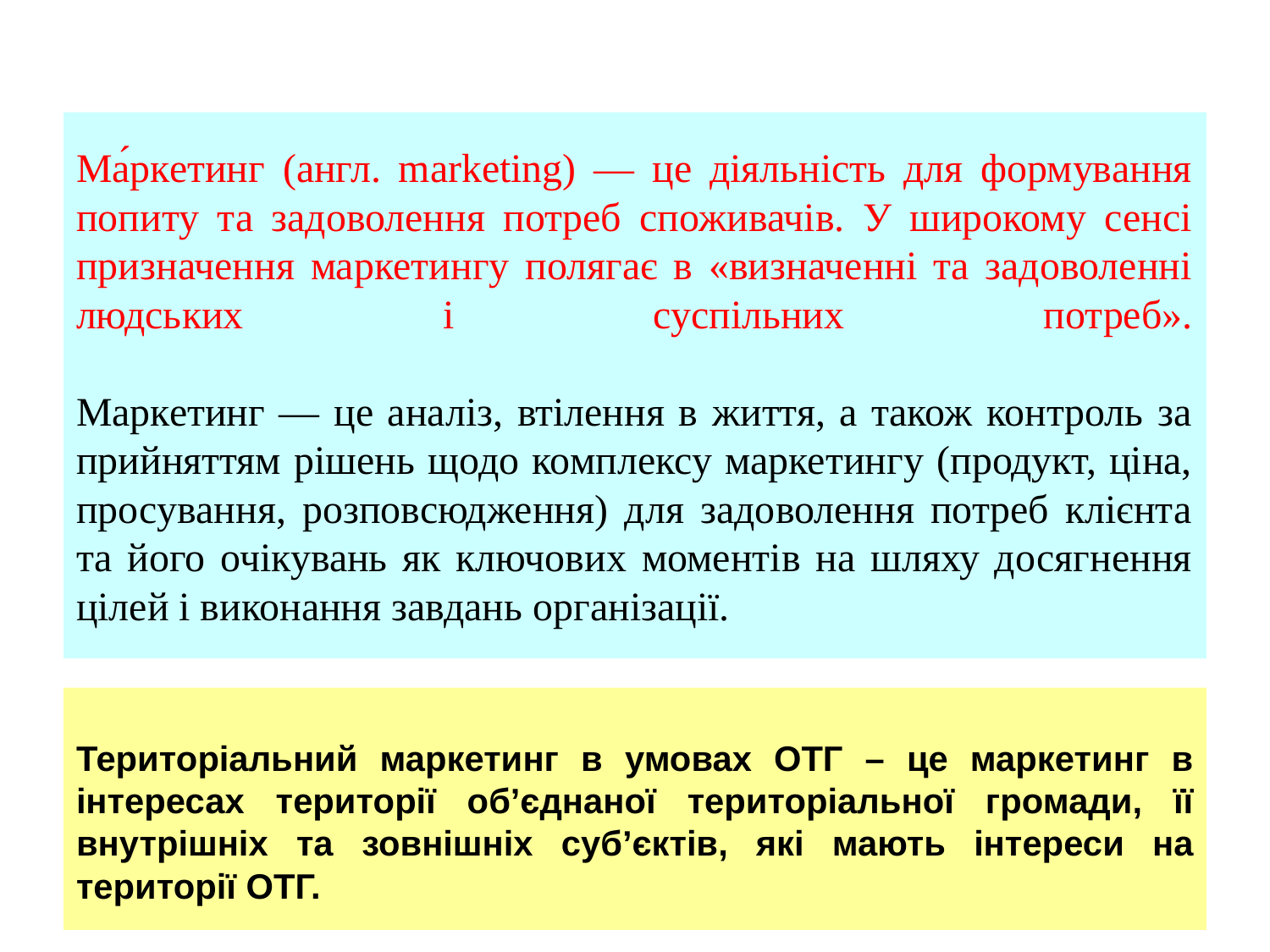

# Ма́ркетинг (англ. marketing) — це діяльність для формування попиту та задоволення потреб споживачів. У широкому сенсі призначення маркетингу полягає в «визначенні та задоволенні людських і суспільних потреб». Маркетинг — це аналіз, втілення в життя, а також контроль за прийняттям рішень щодо комплексу маркетингу (продукт, ціна, просування, розповсюдження) для задоволення потреб клієнта та його очікувань як ключових моментів на шляху досягнення цілей і виконання завдань організації.

Територіальний маркетинг в умовах ОТГ – це маркетинг в інтересах території об’єднаної територіальної громади, її внутрішніх та зовнішніх суб’єктів, які мають інтереси на території ОТГ.